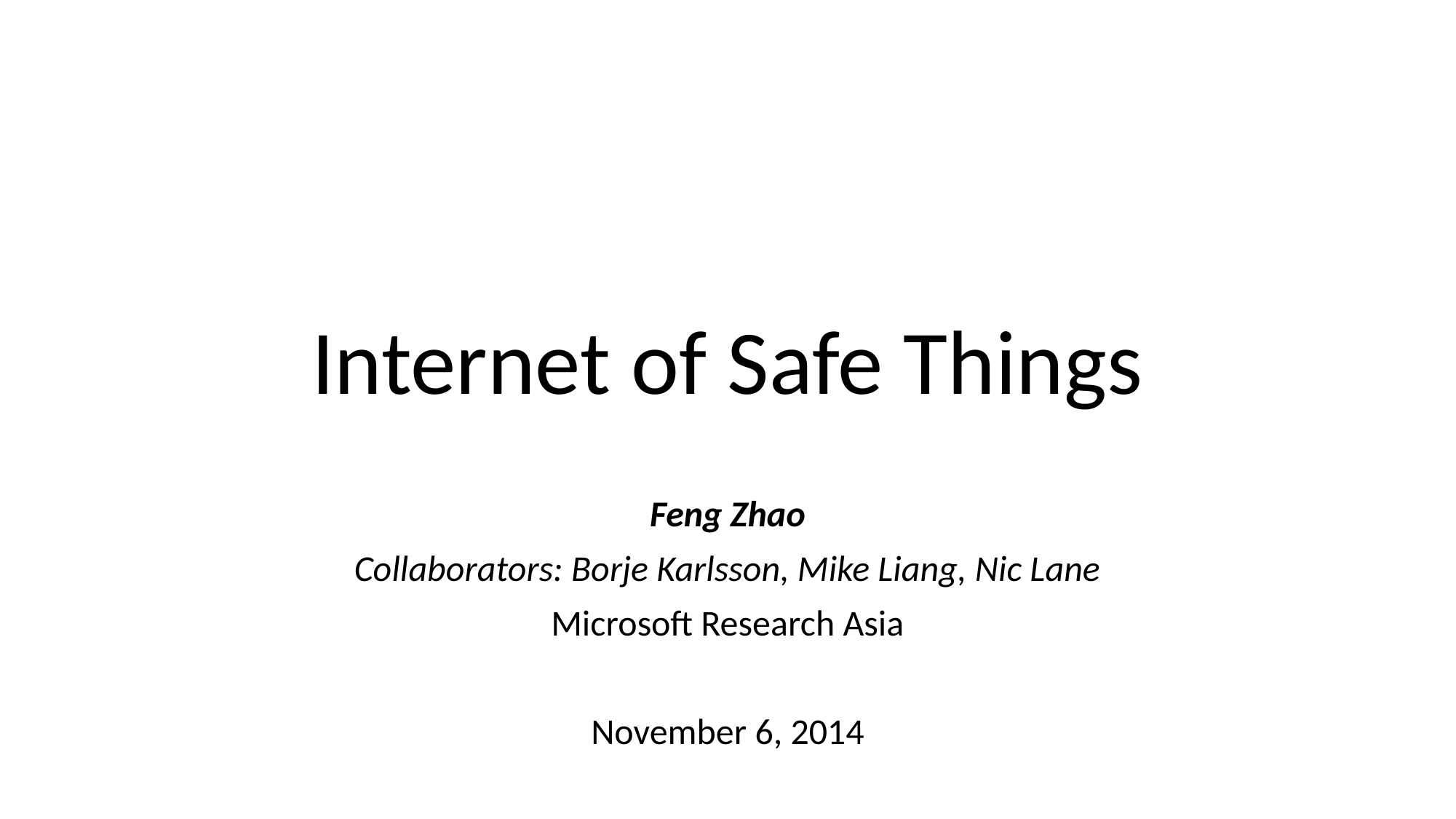

# Internet of Safe Things
Feng Zhao
Collaborators: Borje Karlsson, Mike Liang, Nic Lane
Microsoft Research Asia

November 6, 2014